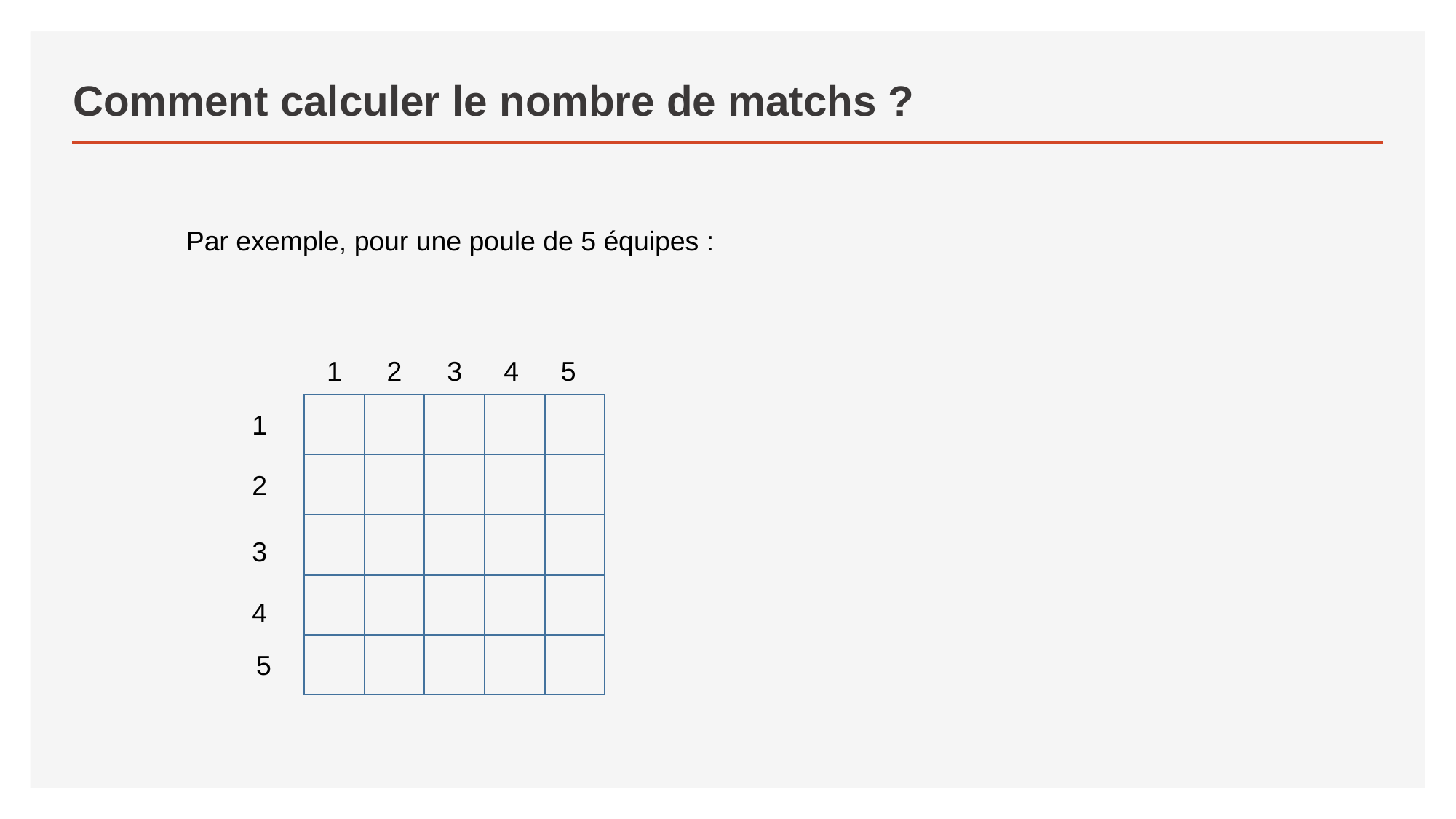

# Comment calculer le nombre de matchs ?
Par exemple, pour une poule de 5 équipes :
1
2
3
4
5

1

2

3

4

5